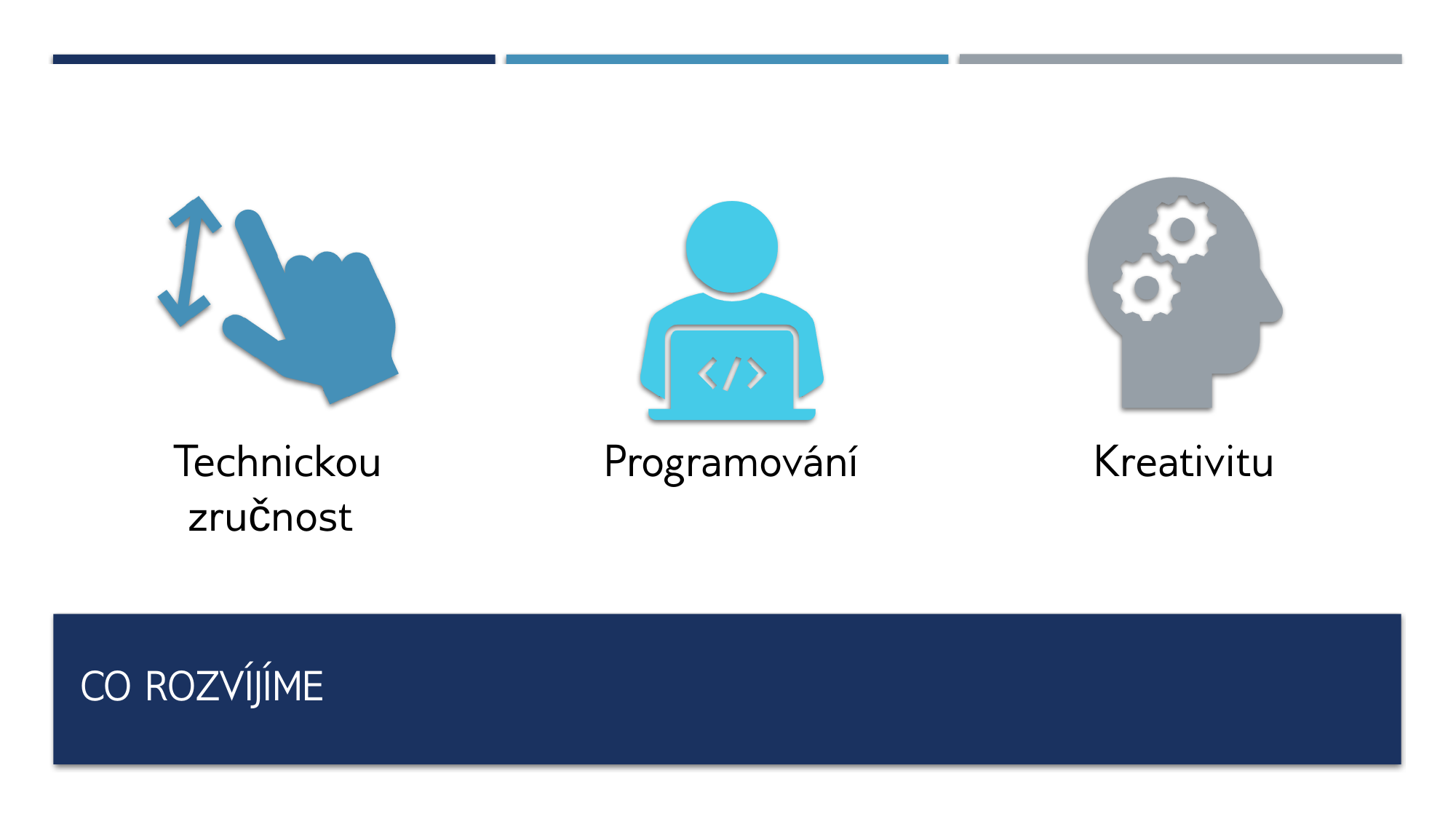

Technickou zručnost
Programování
Kreativitu

# Co rozvíjíme